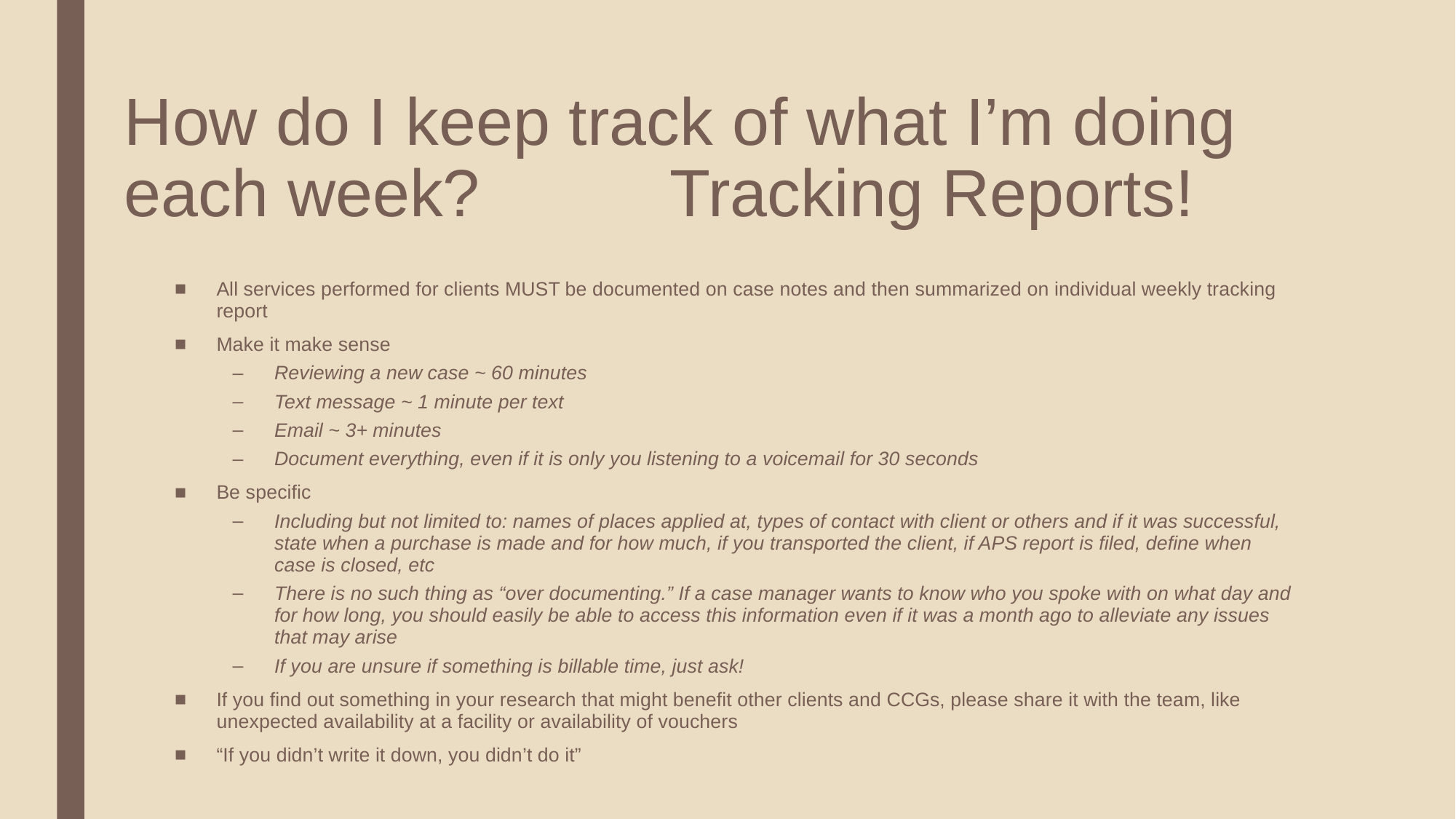

# How do I keep track of what I’m doing each week? 		Tracking Reports!
All services performed for clients MUST be documented on case notes and then summarized on individual weekly tracking report
Make it make sense
Reviewing a new case ~ 60 minutes
Text message ~ 1 minute per text
Email ~ 3+ minutes
Document everything, even if it is only you listening to a voicemail for 30 seconds
Be specific
Including but not limited to: names of places applied at, types of contact with client or others and if it was successful, state when a purchase is made and for how much, if you transported the client, if APS report is filed, define when case is closed, etc
There is no such thing as “over documenting.” If a case manager wants to know who you spoke with on what day and for how long, you should easily be able to access this information even if it was a month ago to alleviate any issues that may arise
If you are unsure if something is billable time, just ask!
If you find out something in your research that might benefit other clients and CCGs, please share it with the team, like unexpected availability at a facility or availability of vouchers
“If you didn’t write it down, you didn’t do it”